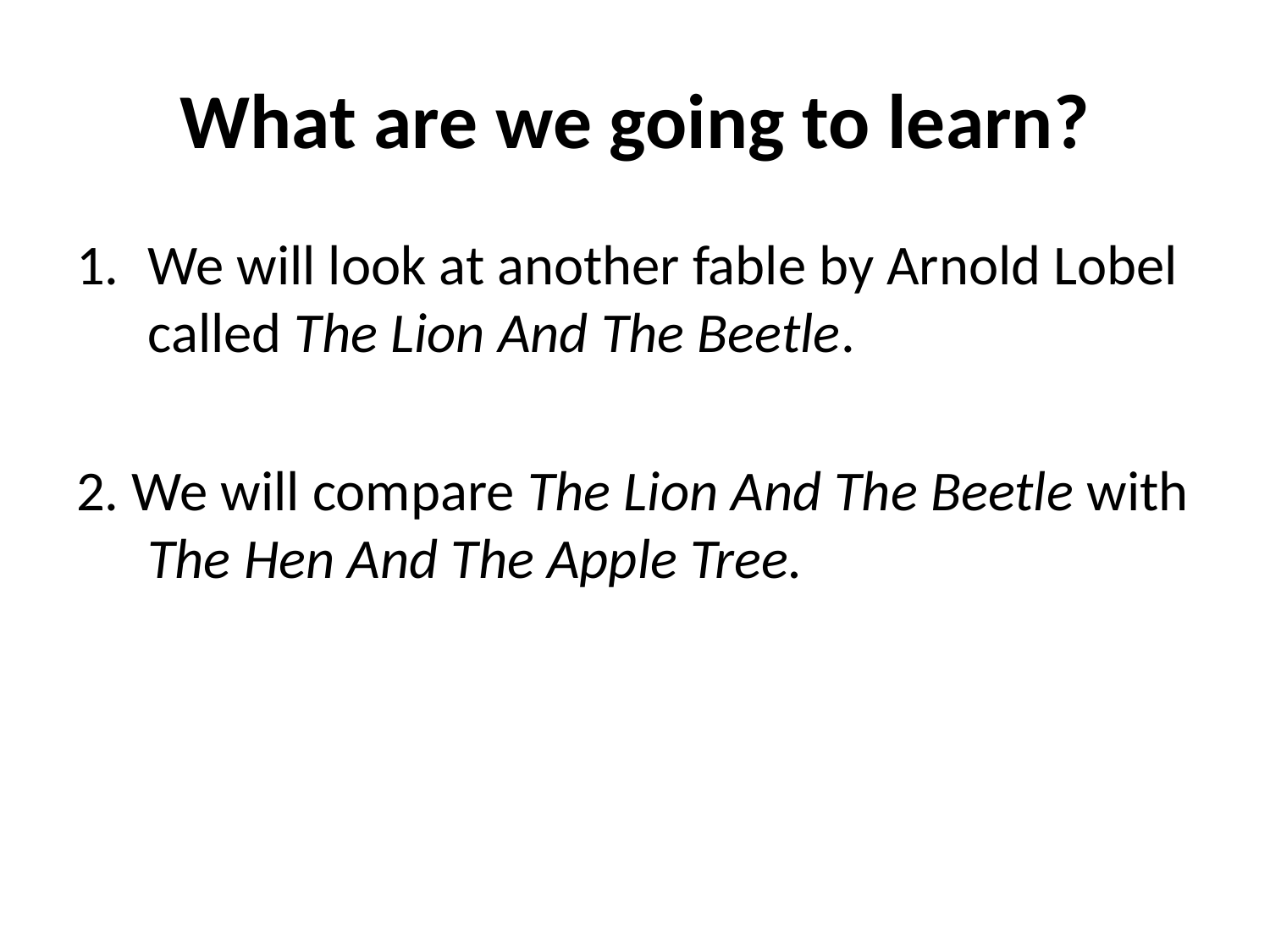

# What are we going to learn?
We will look at another fable by Arnold Lobel called The Lion And The Beetle.

2. We will compare The Lion And The Beetle with The Hen And The Apple Tree.